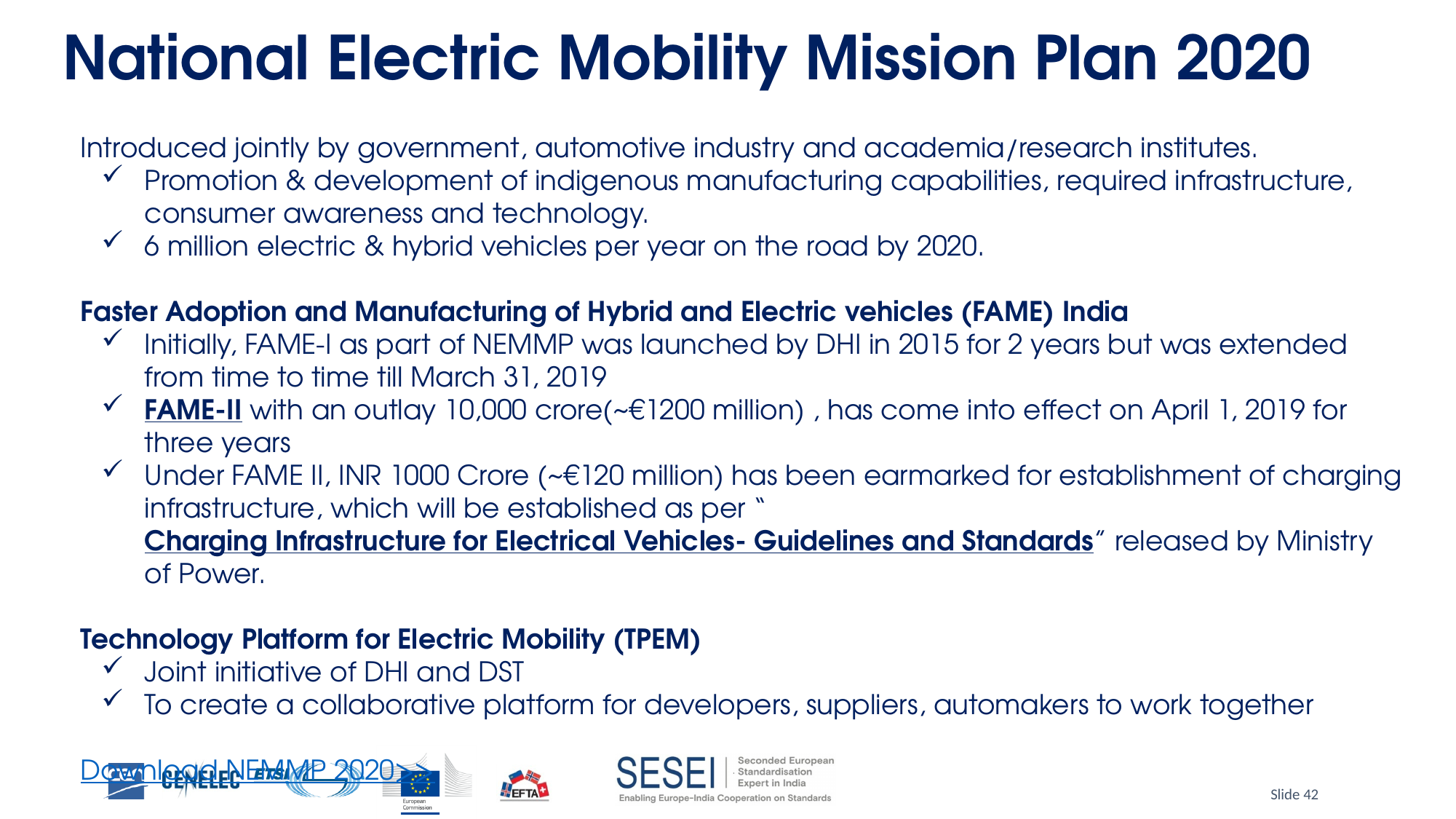

# National Electric Mobility Mission Plan 2020
Introduced jointly by government, automotive industry and academia/research institutes.
Promotion & development of indigenous manufacturing capabilities, required infrastructure, consumer awareness and technology.
6 million electric & hybrid vehicles per year on the road by 2020.

Faster Adoption and Manufacturing of Hybrid and Electric vehicles (FAME) India
Initially, FAME-I as part of NEMMP was launched by DHI in 2015 for 2 years but was extended from time to time till March 31, 2019
FAME-II with an outlay 10,000 crore(~€1200 million) , has come into effect on April 1, 2019 for three years
Under FAME II, INR 1000 Crore (~€120 million) has been earmarked for establishment of charging infrastructure, which will be established as per “Charging Infrastructure for Electrical Vehicles- Guidelines and Standards” released by Ministry of Power.

Technology Platform for Electric Mobility (TPEM)
Joint initiative of DHI and DST
To create a collaborative platform for developers, suppliers, automakers to work together

Download NEMMP 2020>>